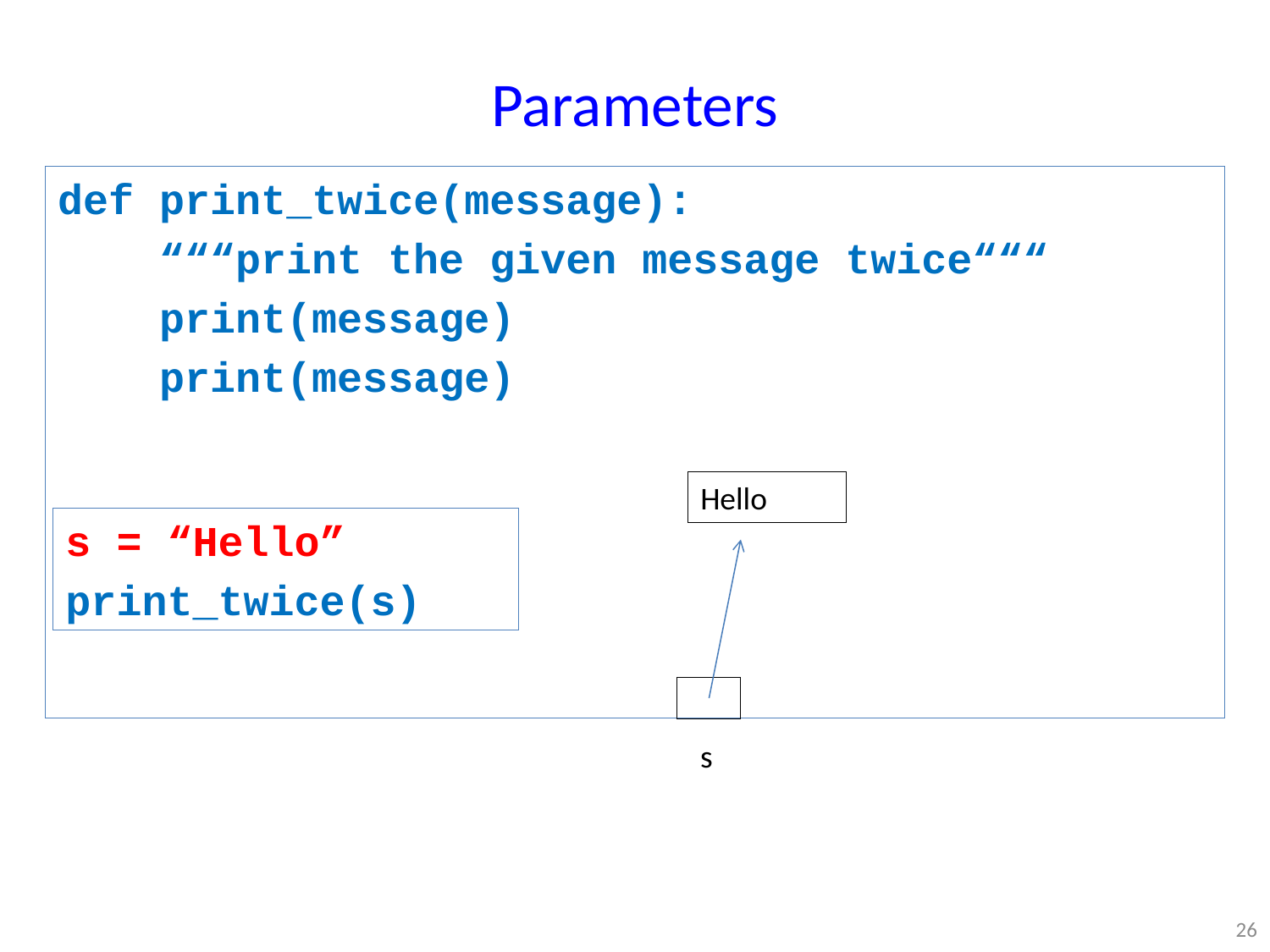

# Parameters
def print_twice(message):
    “““print the given message twice“““
    print(message)
    print(message)
Hello
s = “Hello”
print_twice(s)

s
26